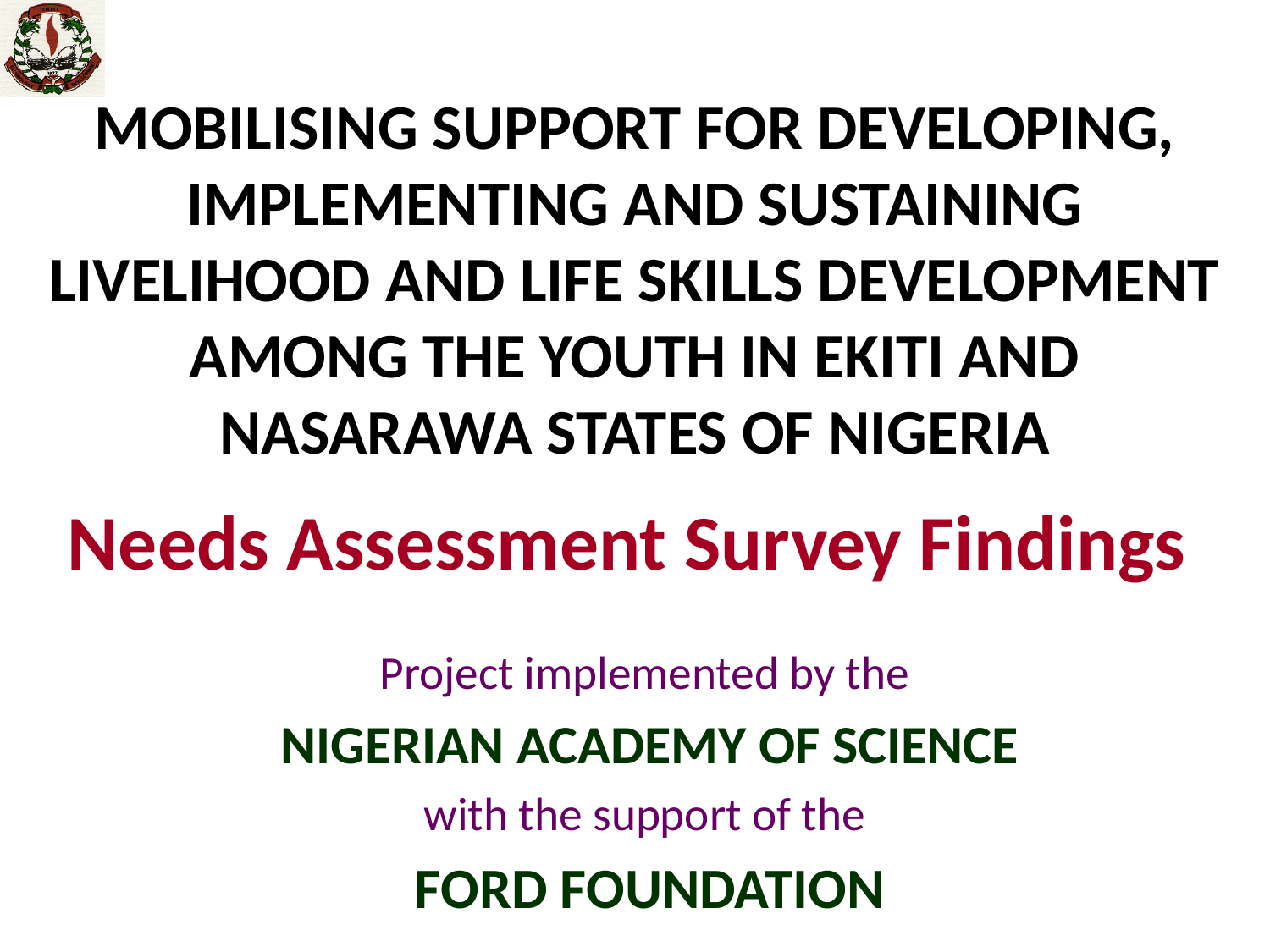

# MOBILISING SUPPORT FOR DEVELOPING, IMPLEMENTING AND SUSTAINING LIVELIHOOD AND LIFE SKILLS DEVELOPMENT AMONG THE YOUTH IN EKITI AND NASARAWA STATES OF NIGERIA
Needs Assessment Survey Findings
Project implemented by the
NIGERIAN ACADEMY OF SCIENCE
with the support of the
FORD FOUNDATION